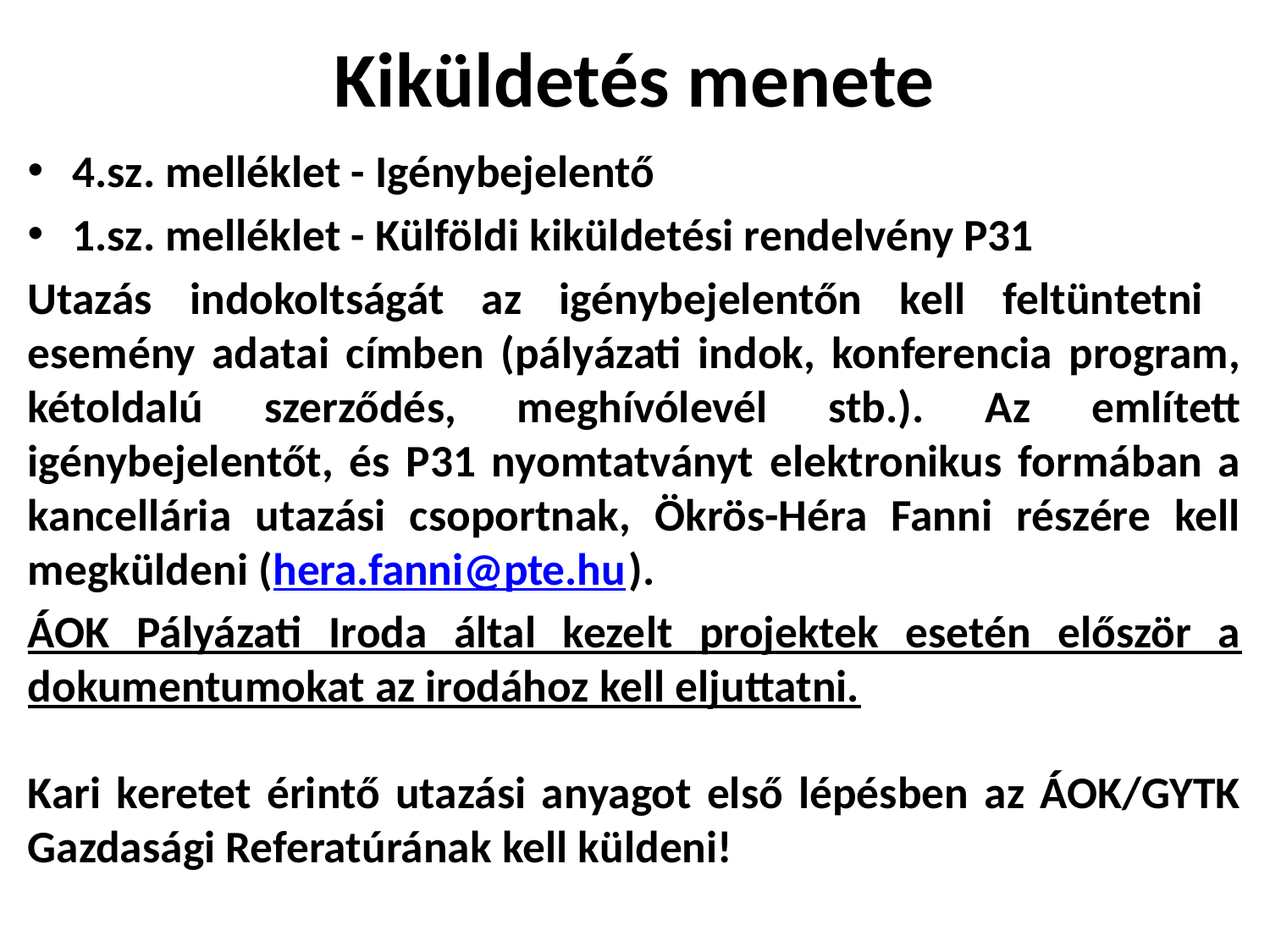

# Kiküldetés menete
4.sz. melléklet - Igénybejelentő
1.sz. melléklet - Külföldi kiküldetési rendelvény P31
Utazás indokoltságát az igénybejelentőn kell feltüntetni  esemény adatai címben (pályázati indok, konferencia program, kétoldalú szerződés, meghívólevél stb.). Az említett igénybejelentőt, és P31 nyomtatványt elektronikus formában a kancellária utazási csoportnak, Ökrös-Héra Fanni részére kell megküldeni (hera.fanni@pte.hu).
ÁOK Pályázati Iroda által kezelt projektek esetén először a dokumentumokat az irodához kell eljuttatni.

Kari keretet érintő utazási anyagot első lépésben az ÁOK/GYTK Gazdasági Referatúrának kell küldeni!